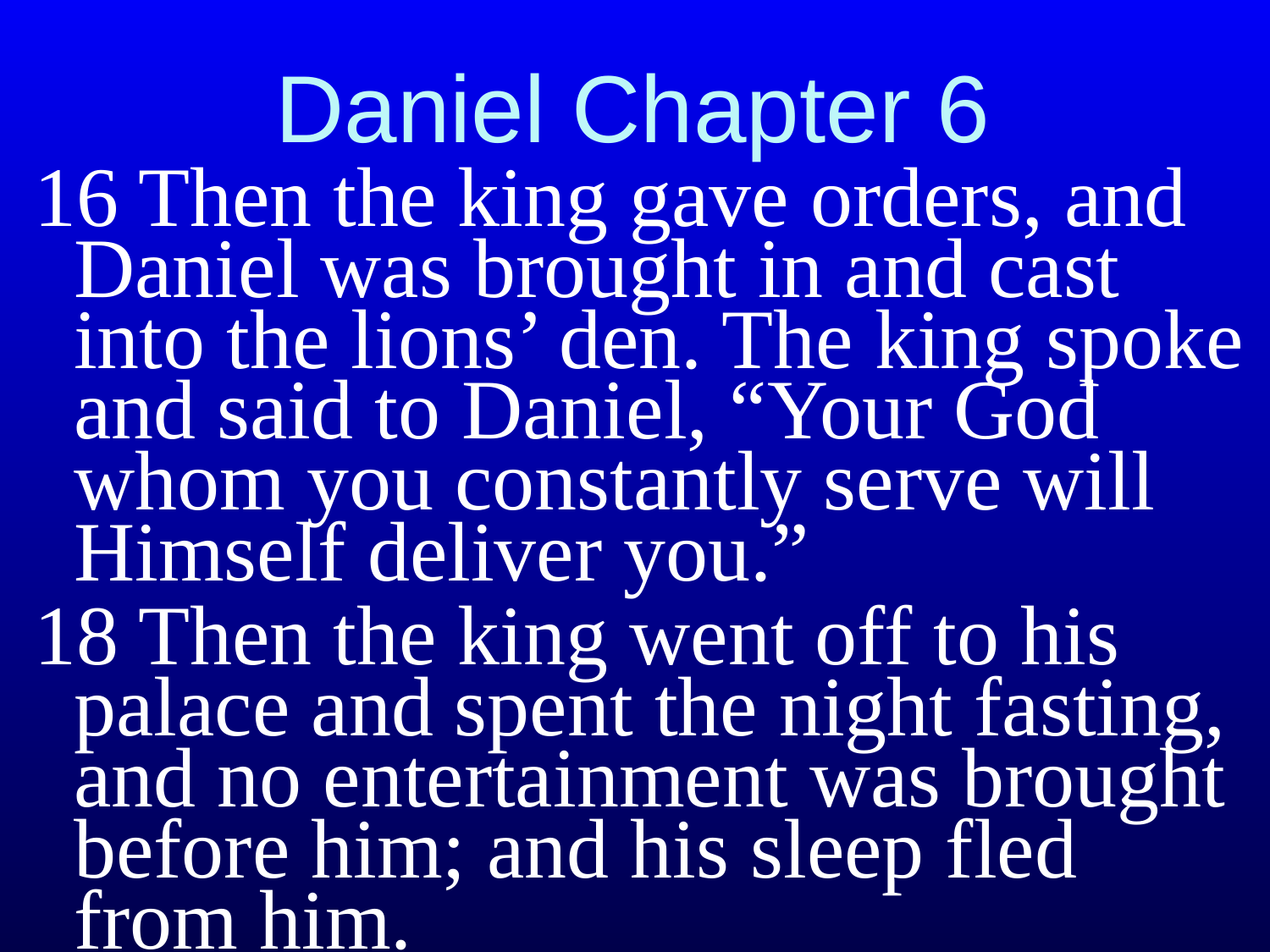

# Daniel Chapter 6
16 Then the king gave orders, and Daniel was brought in and cast into the lions’ den. The king spoke and said to Daniel, “Your God whom you constantly serve will Himself deliver you.”
18 Then the king went off to his palace and spent the night fasting, and no entertainment was brought before him; and his sleep fled from him.